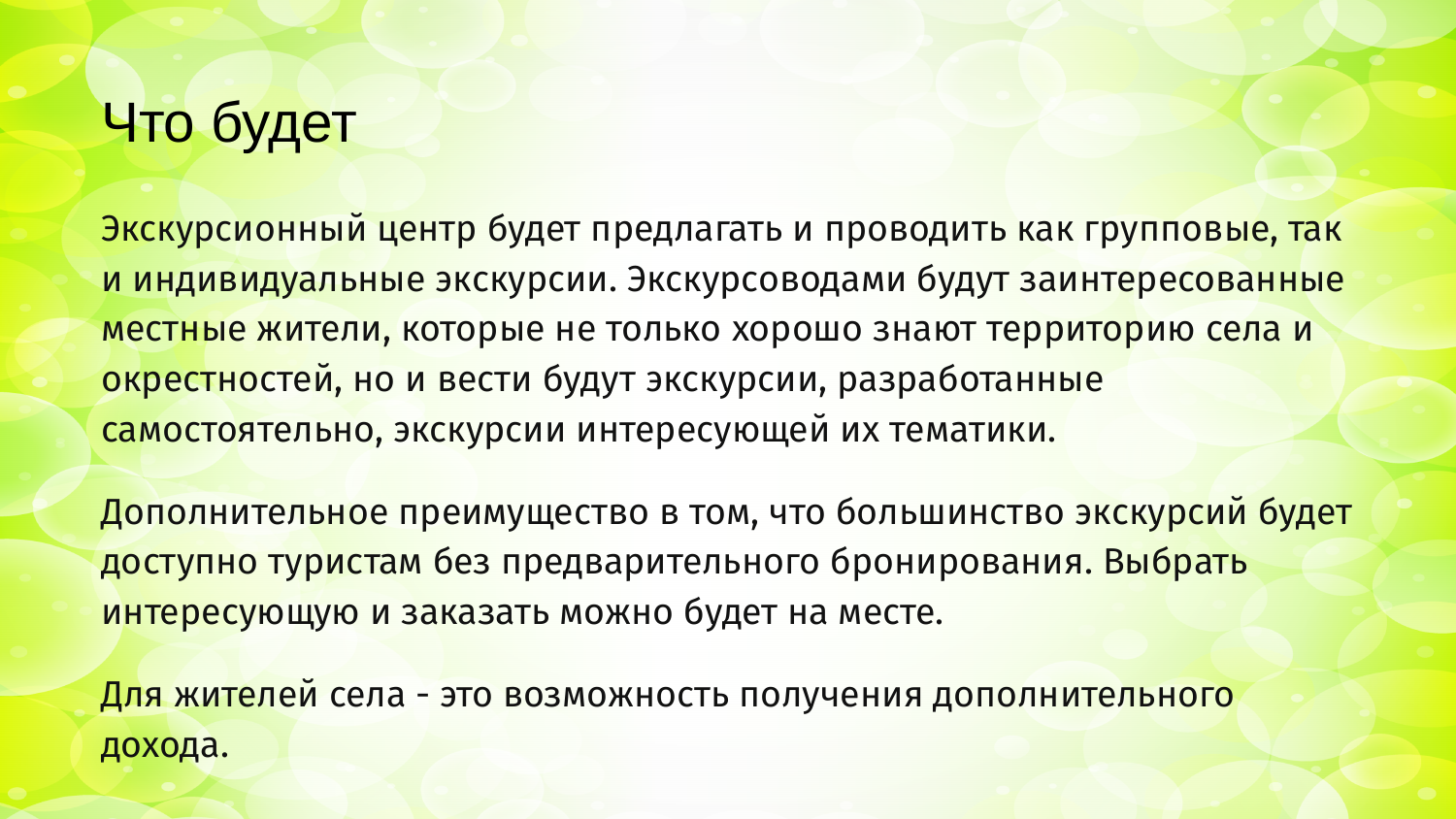

# Что будет
Экскурсионный центр будет предлагать и проводить как групповые, так и индивидуальные экскурсии. Экскурсоводами будут заинтересованные местные жители, которые не только хорошо знают территорию села и окрестностей, но и вести будут экскурсии, разработанные самостоятельно, экскурсии интересующей их тематики.
Дополнительное преимущество в том, что большинство экскурсий будет доступно туристам без предварительного бронирования. Выбрать интересующую и заказать можно будет на месте.
Для жителей села - это возможность получения дополнительного дохода.